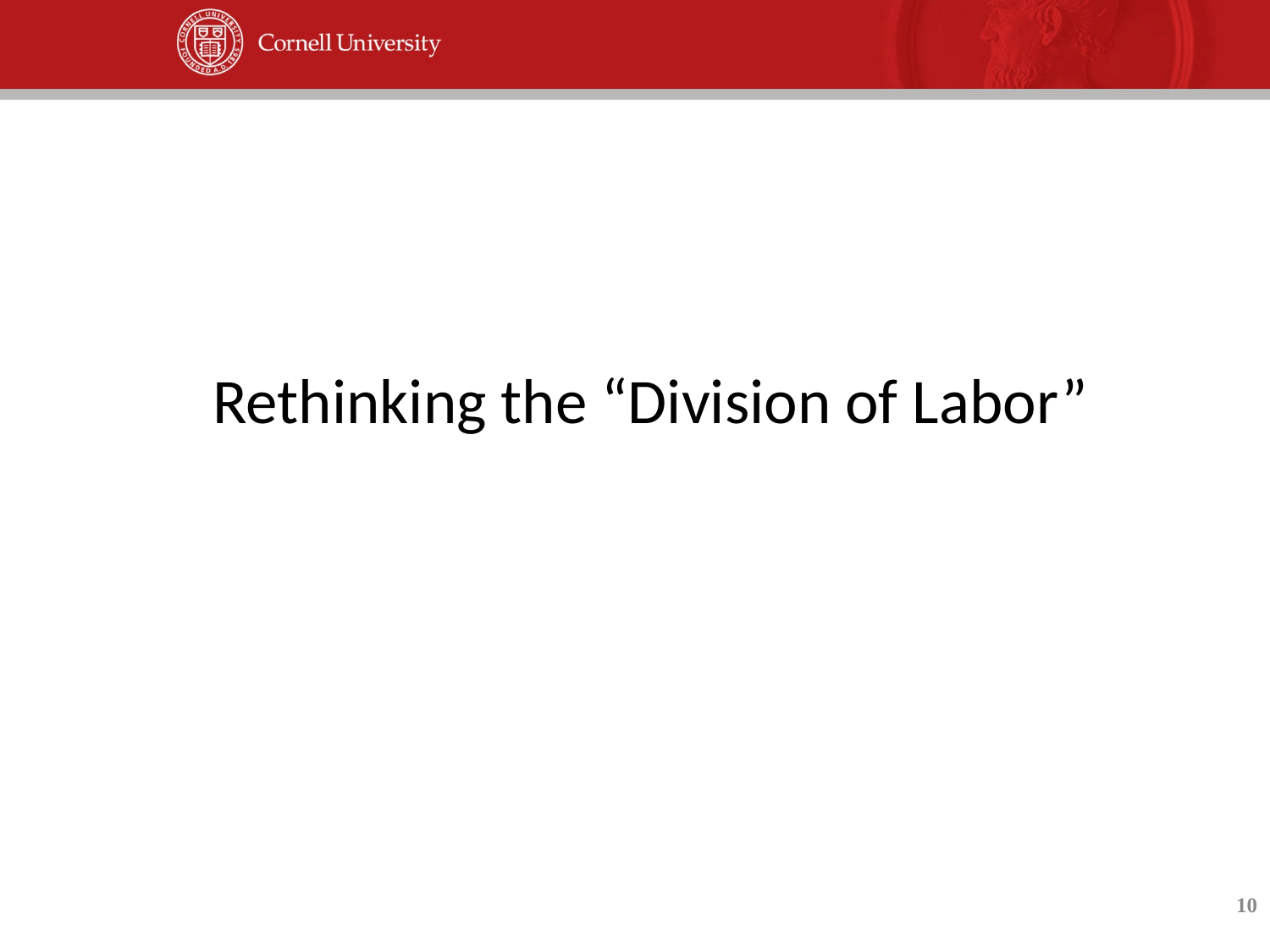

# Rethinking the “Division of Labor”

10